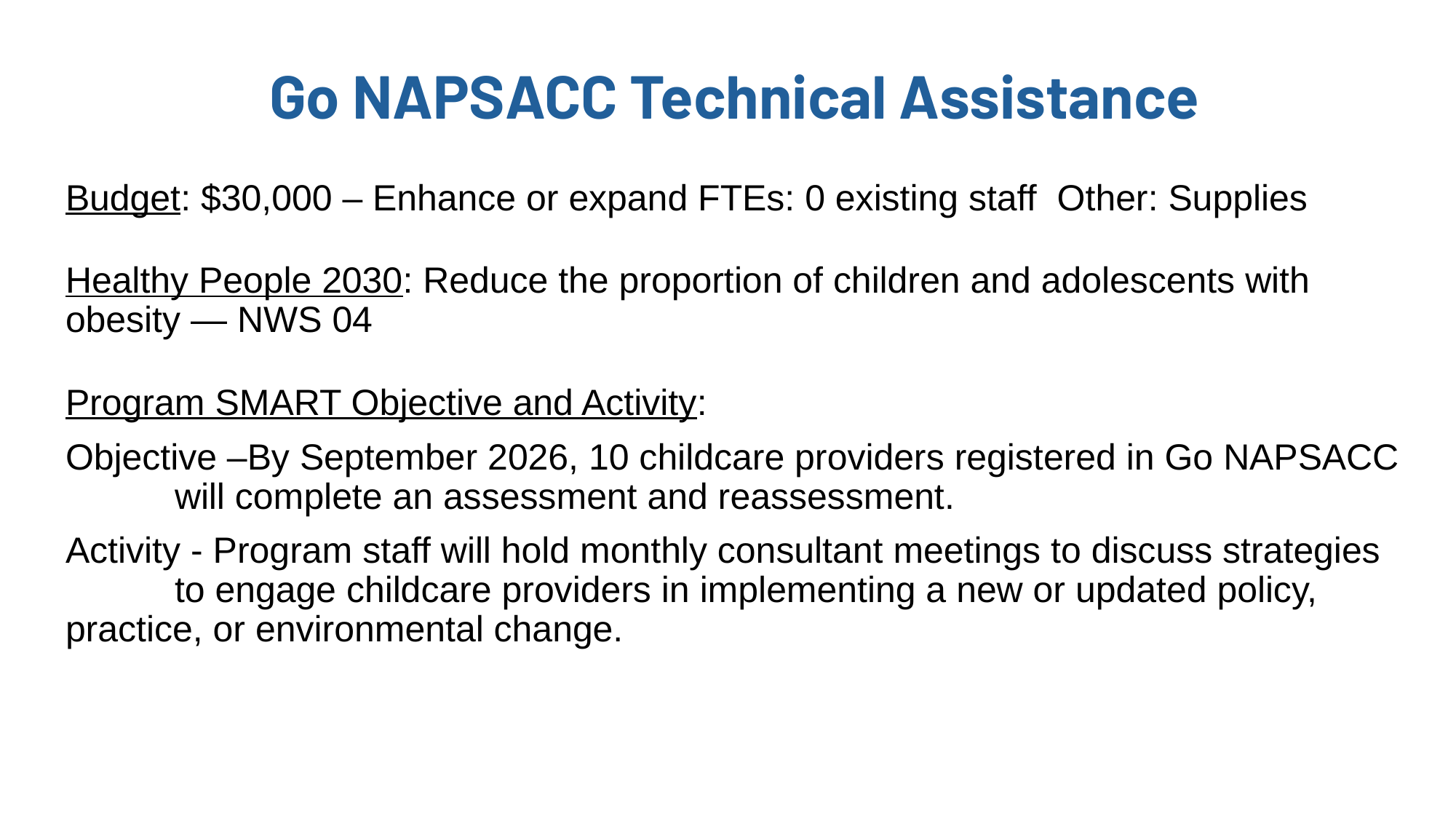

# Go NAPSACC Technical Assistance
Budget: $30,000 – Enhance or expand FTEs: 0 existing staff  Other: Supplies

Healthy People 2030: Reduce the proportion of children and adolescents with obesity — NWS 04

Program SMART Objective and Activity:
Objective –By September 2026, 10 childcare providers registered in Go NAPSACC 	will complete an assessment and reassessment.
Activity - Program staff will hold monthly consultant meetings to discuss strategies 	to engage childcare providers in implementing a new or updated policy, 	practice, or environmental change.